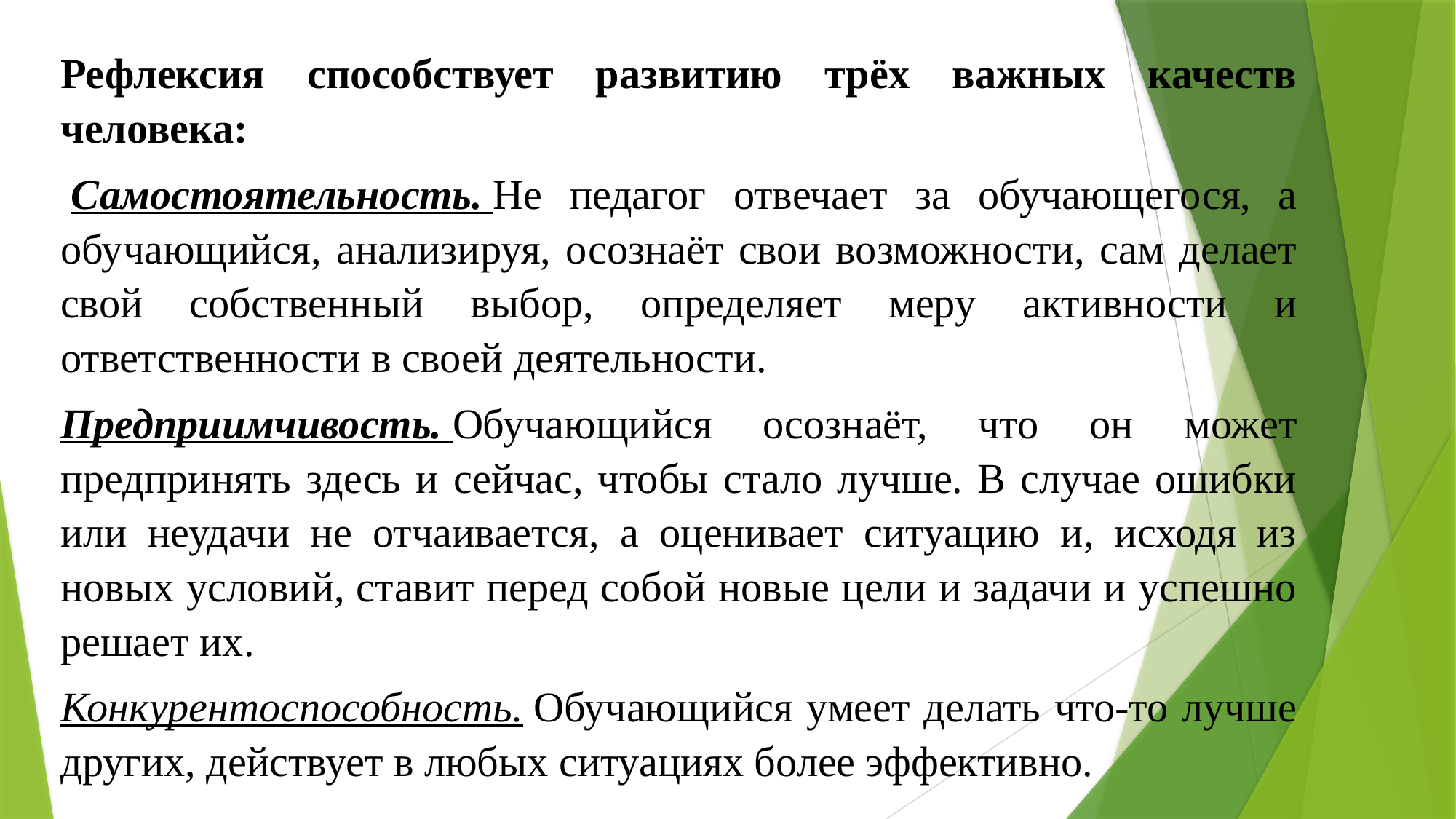

Рефлексия способствует развитию трёх важных качеств человека:
 Самостоятельность. Не педагог отвечает за обучающегося, а обучающийся, анализируя, осознаёт свои возможности, сам делает свой собственный выбор, определяет меру активности и ответственности в своей деятельности.
Предприимчивость. Обучающийся осознаёт, что он может предпринять здесь и сейчас, чтобы стало лучше. В случае ошибки или неудачи не отчаивается, а оценивает ситуацию и, исходя из новых условий, ставит перед собой новые цели и задачи и успешно решает их.
Конкурентоспособность. Обучающийся умеет делать что-то лучше других, действует в любых ситуациях более эффективно.